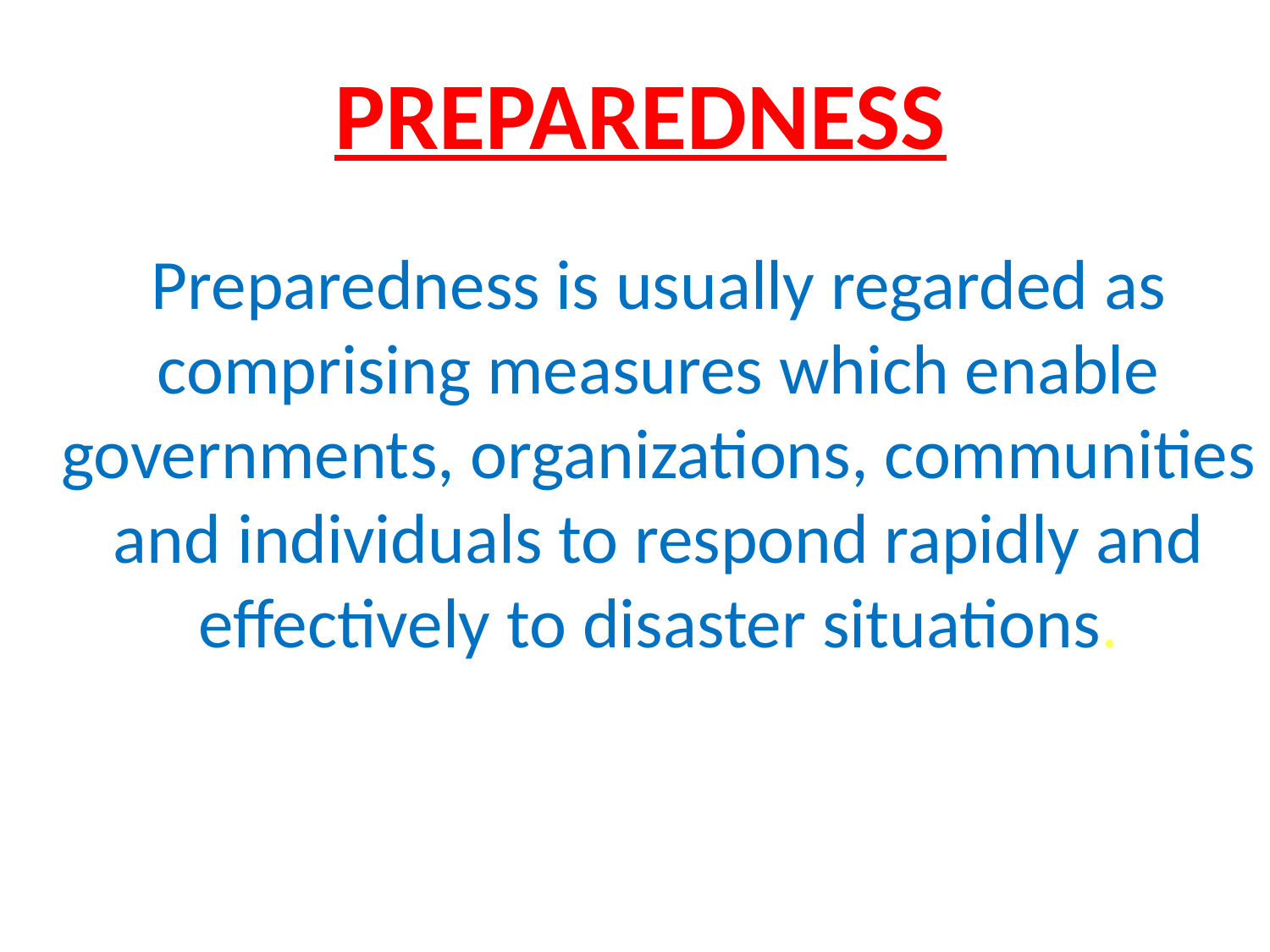

# PREPAREDNESS
	Preparedness is usually regarded as comprising measures which enable governments, organizations, communities and individuals to respond rapidly and effectively to disaster situations.